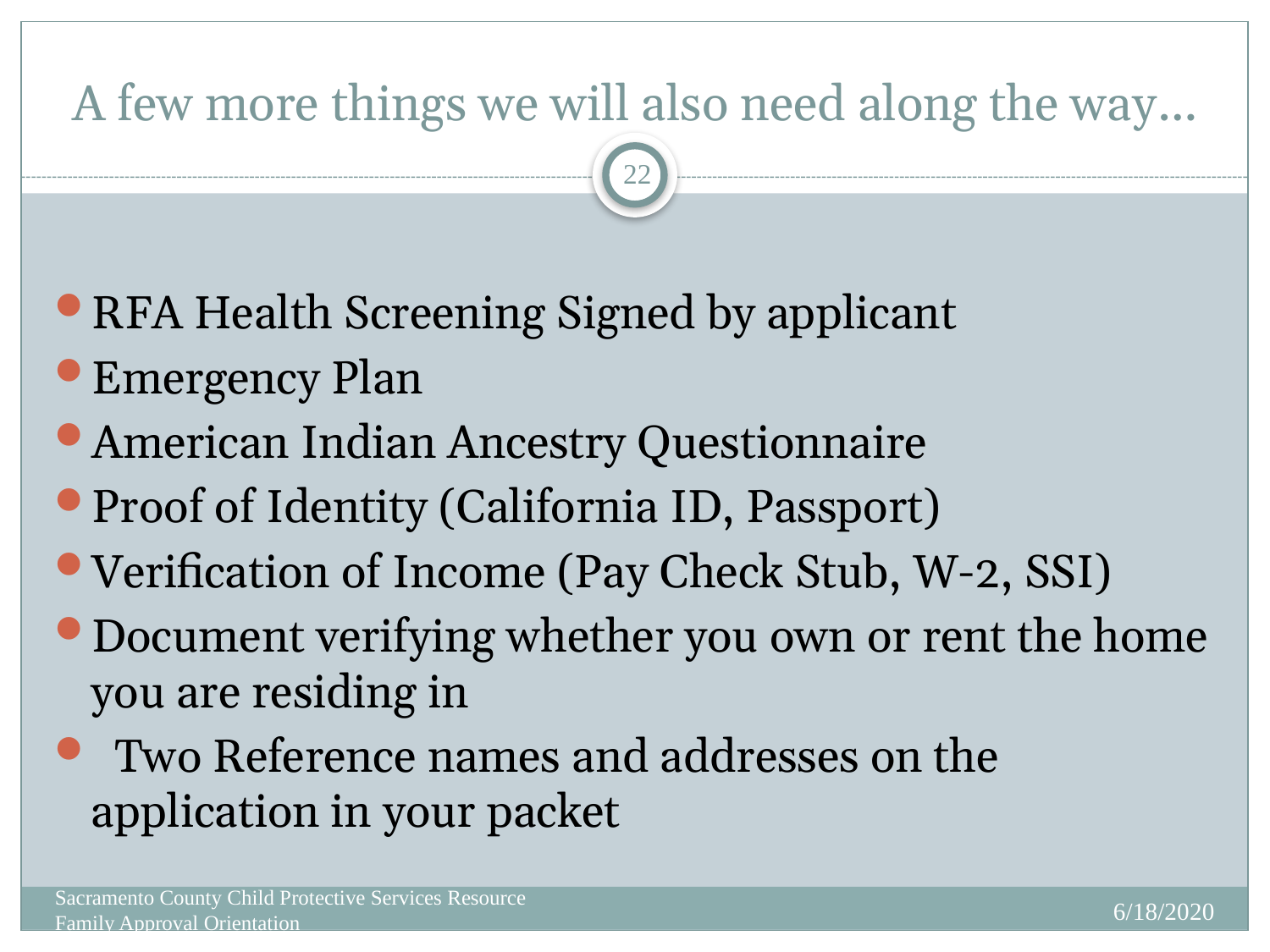

# A few more things we will also need along the way…
22

RFA Health Screening Signed by applicant
Emergency Plan
American Indian Ancestry Questionnaire
Proof of Identity (California ID, Passport)
Verification of Income (Pay Check Stub, W-2, SSI)
Document verifying whether you own or rent the home you are residing in
  Two Reference names and addresses on the application in your packet

Sacramento County Child Protective Services Resource Family Approval Orientation
6/18/2020